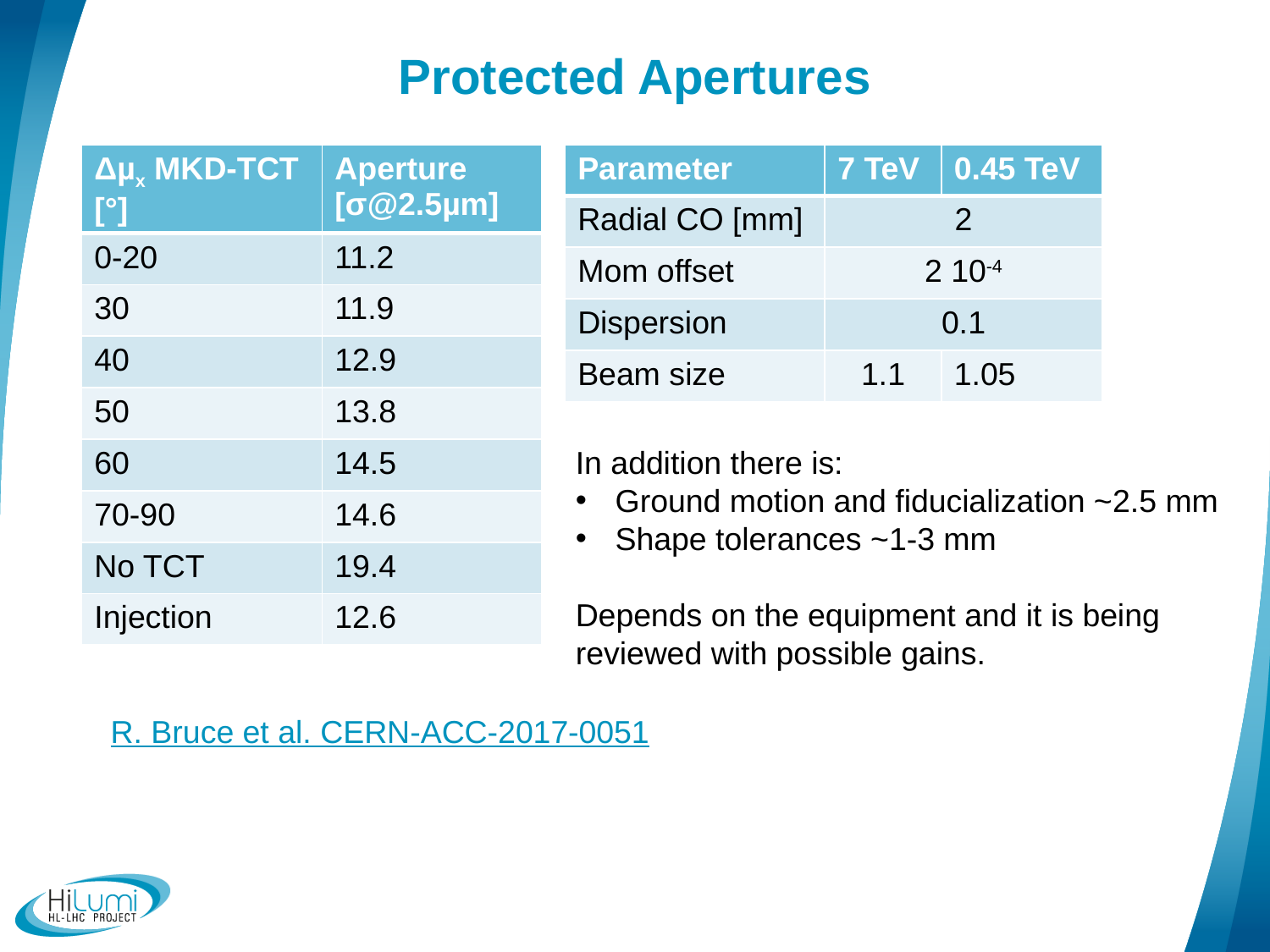

# Protected Apertures
| Δµx MKD-TCT [°] | Aperture [σ@2.5µm] |
| --- | --- |
| 0-20 | 11.2 |
| 30 | 11.9 |
| 40 | 12.9 |
| 50 | 13.8 |
| 60 | 14.5 |
| 70-90 | 14.6 |
| No TCT | 19.4 |
| Injection | 12.6 |
| Parameter | 7 TeV | 0.45 TeV |
| --- | --- | --- |
| Radial CO [mm] | 2 |  |
| Mom offset | 2 10-4 |  |
| Dispersion | 0.1 |  |
| Beam size | 1.1 | 1.05 |
In addition there is:
Ground motion and fiducialization ~2.5 mm
Shape tolerances ~1-3 mm

Depends on the equipment and it is being reviewed with possible gains.
R. Bruce et al. CERN-ACC-2017-0051